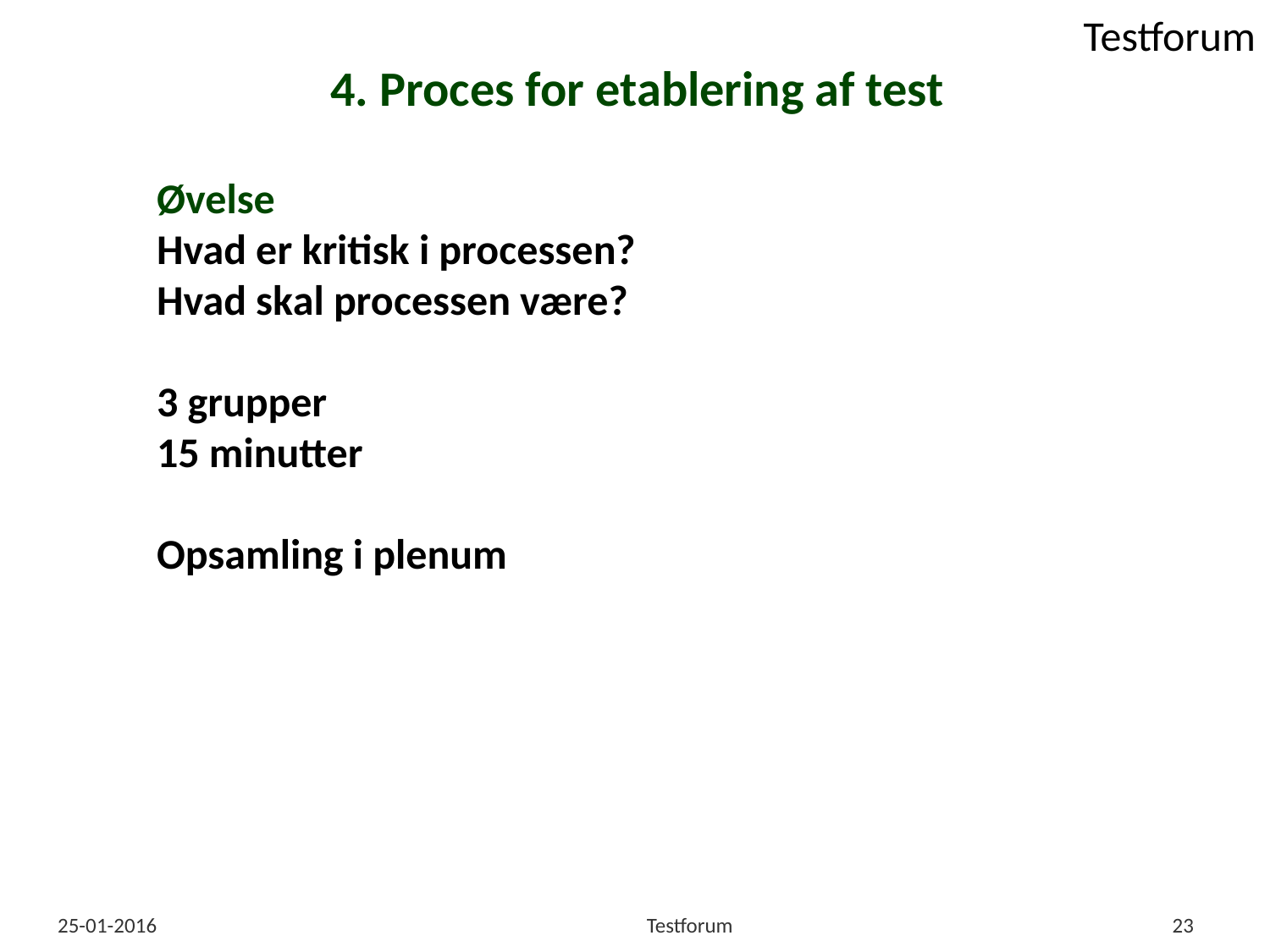

# 4. Proces for etablering af test
Øvelse
Hvad er kritisk i processen?
Hvad skal processen være?

3 grupper
15 minutter

Opsamling i plenum
25-01-2016
Testforum
23